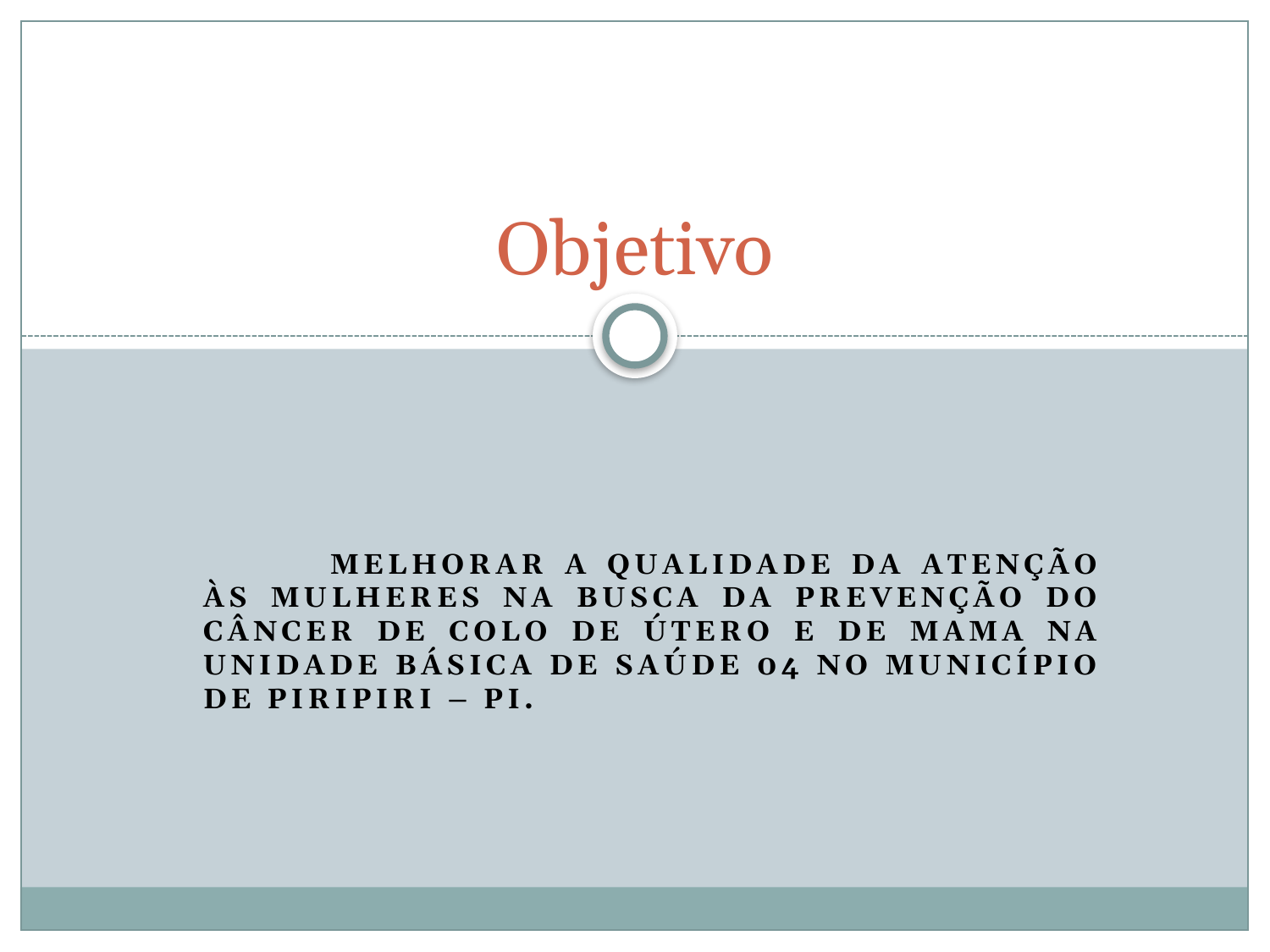

# Objetivo
	Melhorar a qualidade da atenção às mulheres na busca da prevenção do câncer de colo de útero e de mama na unidade básica de saúde 04 no município de Piripiri – PI.